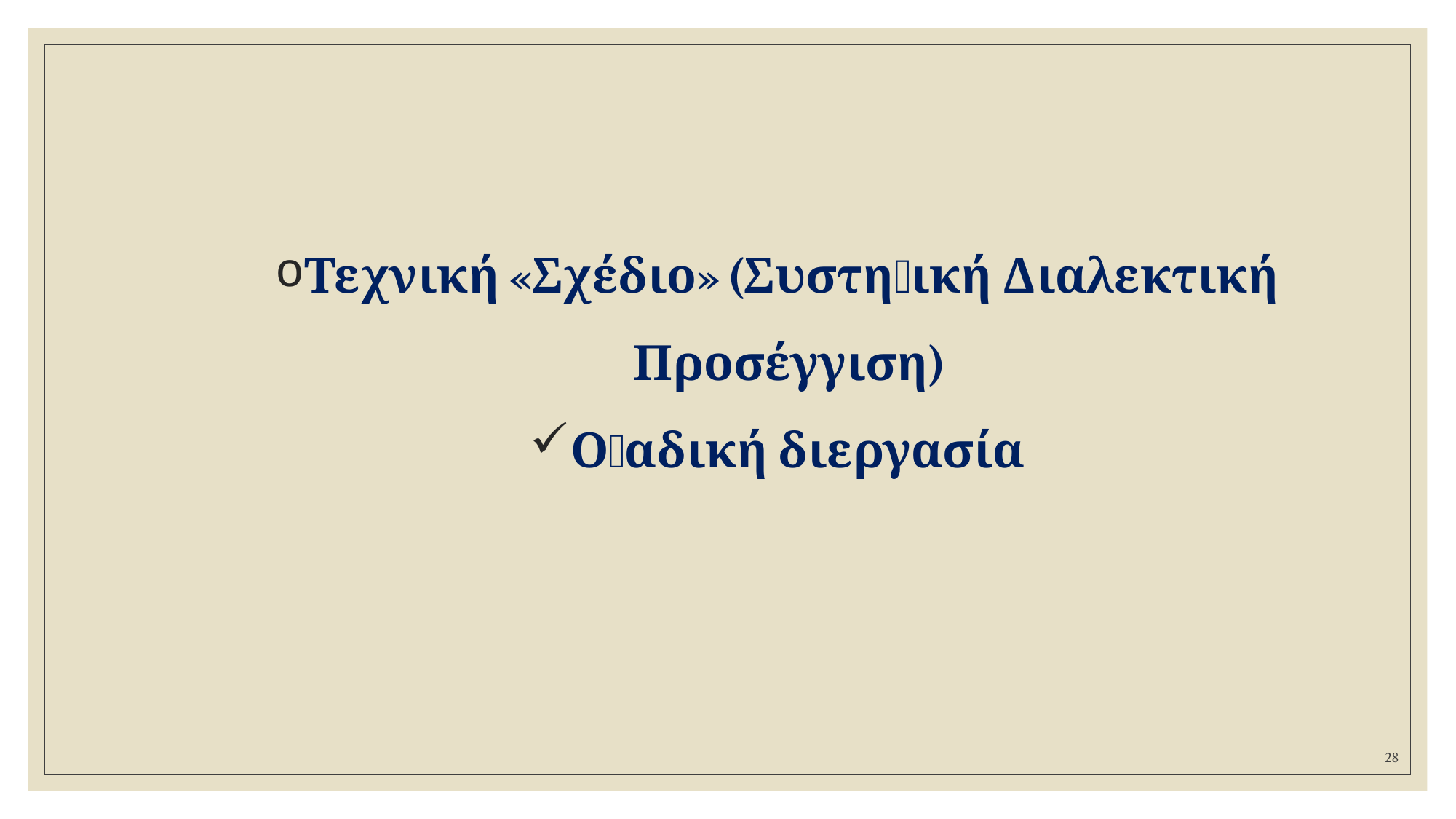

Τεχνική «Σχέδιο» (Συστημική Διαλεκτική Προσέγγιση)
Ομαδική διεργασία

28